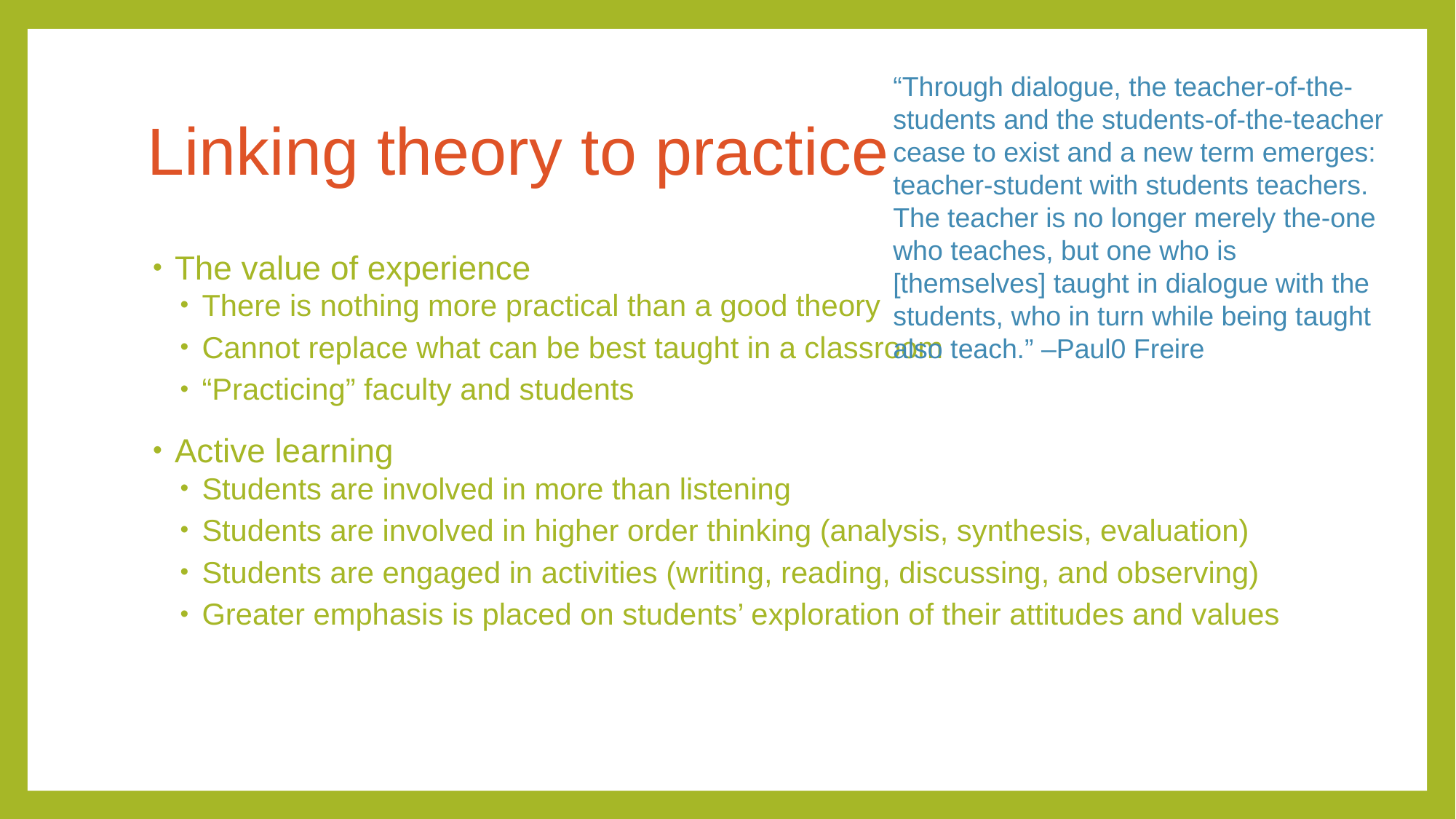

“Through dialogue, the teacher-of-the-students and the students-of-the-teacher cease to exist and a new term emerges: teacher-student with students teachers. The teacher is no longer merely the-one who teaches, but one who is [themselves] taught in dialogue with the students, who in turn while being taught also teach.” –Paul0 Freire
# Linking theory to practice
The value of experience
There is nothing more practical than a good theory
Cannot replace what can be best taught in a classroom
“Practicing” faculty and students
Active learning
Students are involved in more than listening
Students are involved in higher order thinking (analysis, synthesis, evaluation)
Students are engaged in activities (writing, reading, discussing, and observing)
Greater emphasis is placed on students’ exploration of their attitudes and values